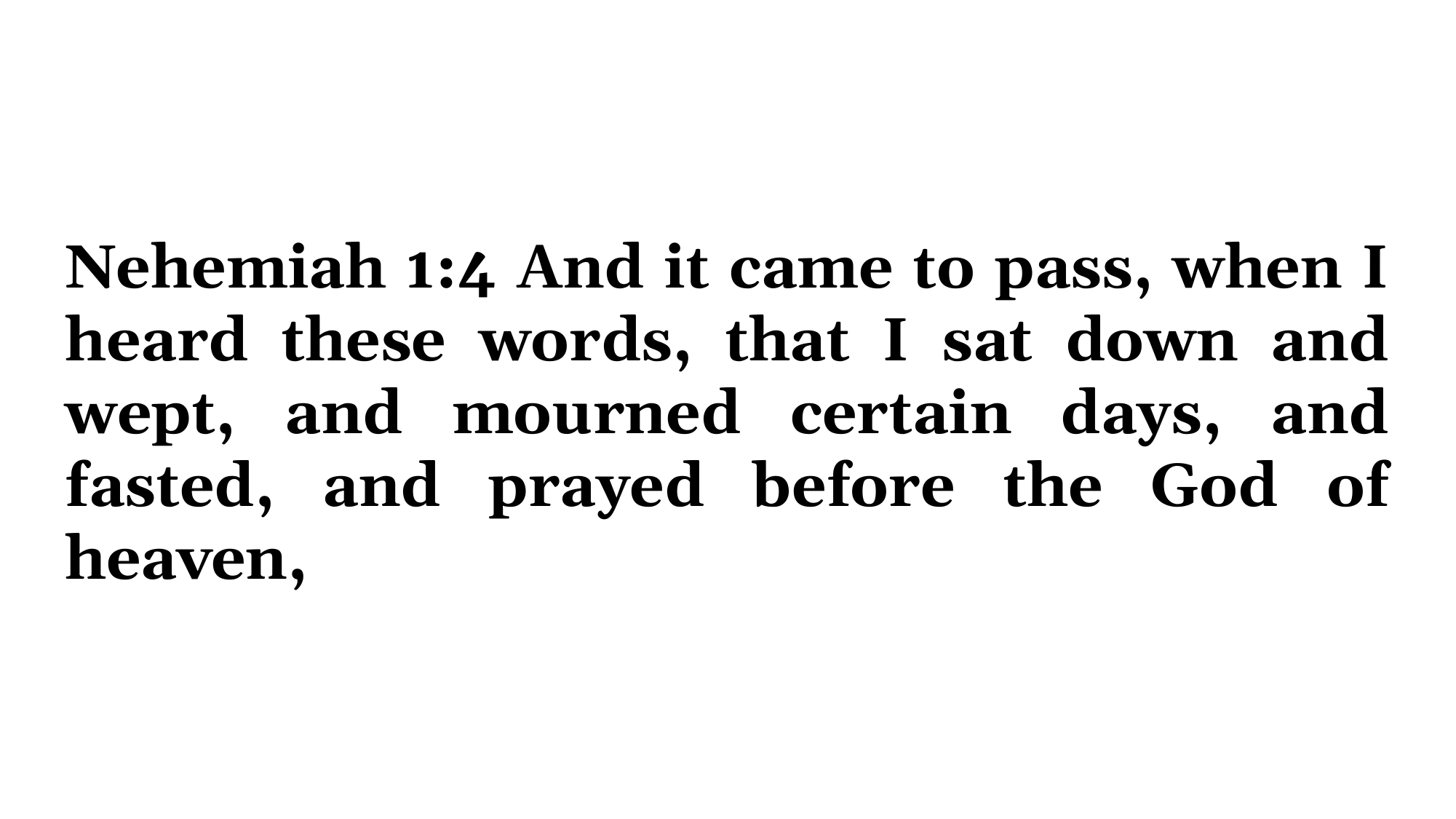

Nehemiah 1:4 And it came to pass, when I heard these words, that I sat down and wept, and mourned certain days, and fasted, and prayed before the God of heaven,